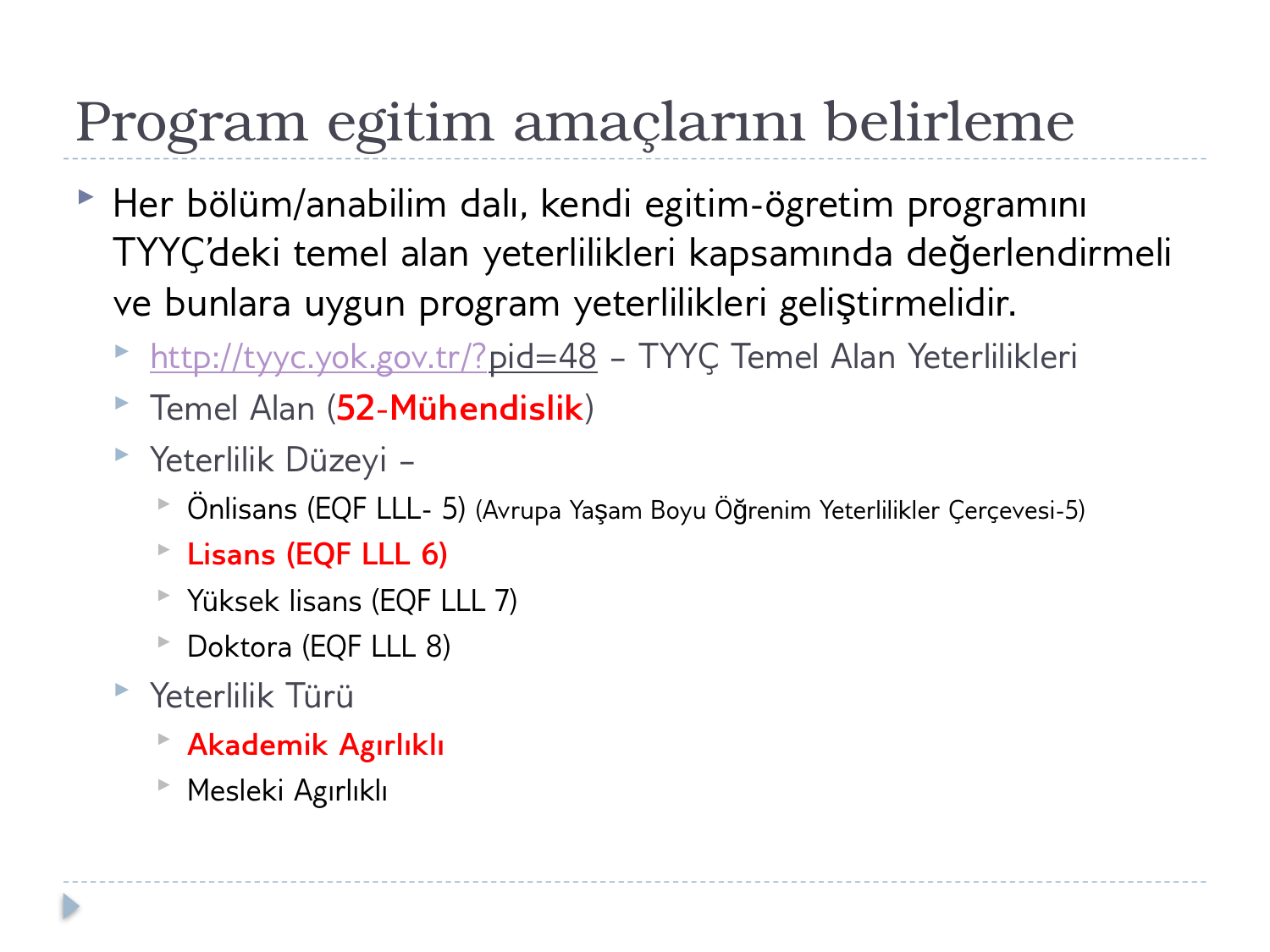

# Program egitim amaçlarını belirleme
Her bölüm/anabilim dalı, kendi egitim‐ögretim programını TYYÇ’deki temel alan yeterlilikleri kapsamında değerlendirmeli ve bunlara uygun program yeterlilikleri geliştirmelidir.
http://tyyc.yok.gov.tr/?pid=48 – TYYÇ Temel Alan Yeterlilikleri
Temel Alan (52-Mühendislik)
Yeterlilik Düzeyi –
Önlisans (EQF LLL‐ 5) (Avrupa Yaşam Boyu Öğrenim Yeterlilikler Çerçevesi-5)
Lisans (EQF LLL 6)
Yüksek lisans (EQF LLL 7)
Doktora (EQF LLL 8)
Yeterlilik Türü
Akademik Agırlıklı
Mesleki Agırlıklı